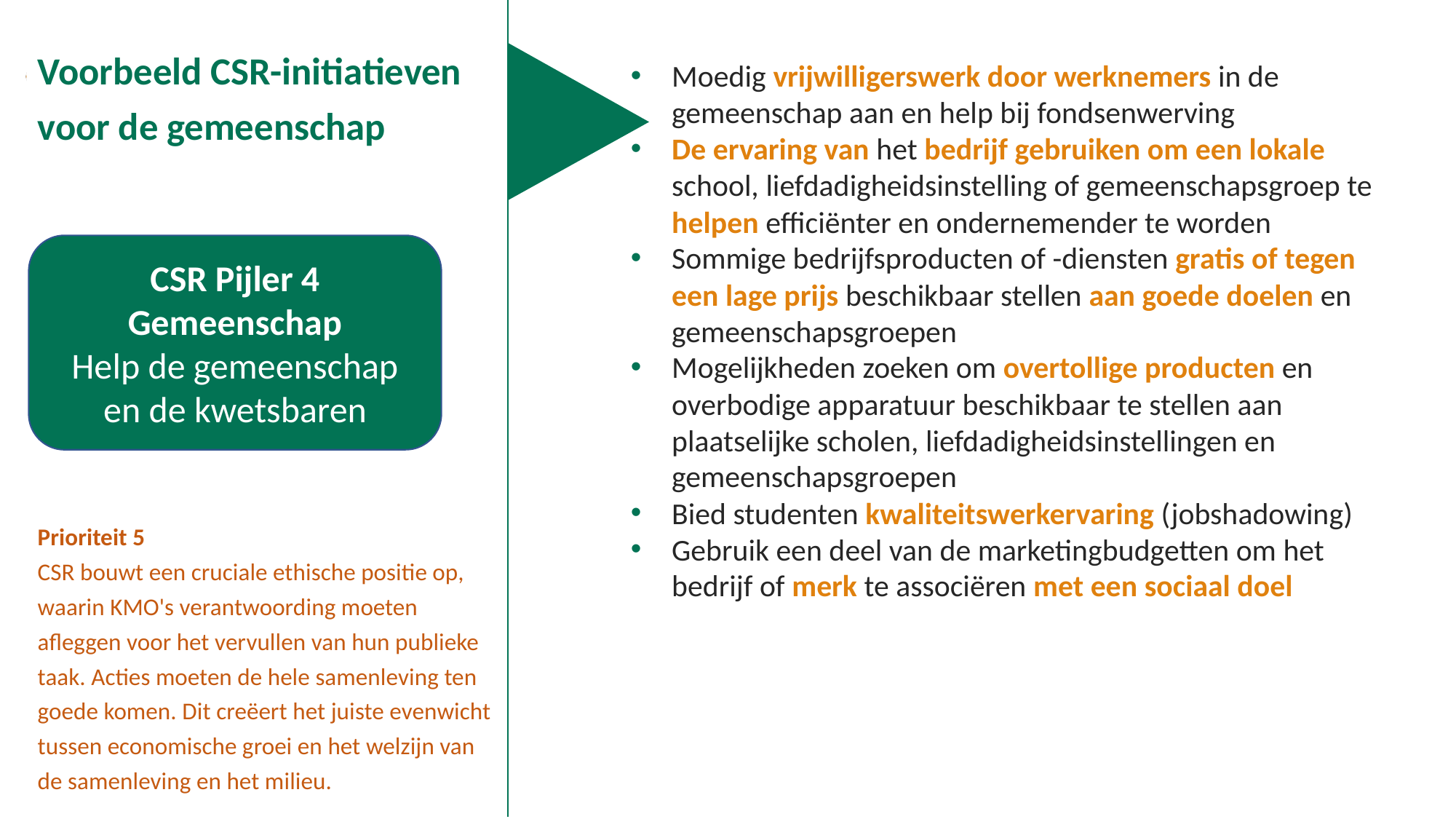

Voorbeeld CSR-initiatieven voor de gemeenschap

Prioriteit 5
CSR bouwt een cruciale ethische positie op, waarin KMO's verantwoording moeten afleggen voor het vervullen van hun publieke taak. Acties moeten de hele samenleving ten goede komen. Dit creëert het juiste evenwicht tussen economische groei en het welzijn van de samenleving en het milieu.
Moedig vrijwilligerswerk door werknemers in de gemeenschap aan en help bij fondsenwerving
De ervaring van het bedrijf gebruiken om een lokale school, liefdadigheidsinstelling of gemeenschapsgroep te helpen efficiënter en ondernemender te worden
Sommige bedrijfsproducten of -diensten gratis of tegen een lage prijs beschikbaar stellen aan goede doelen en gemeenschapsgroepen
Mogelijkheden zoeken om overtollige producten en overbodige apparatuur beschikbaar te stellen aan plaatselijke scholen, liefdadigheidsinstellingen en gemeenschapsgroepen
Bied studenten kwaliteitswerkervaring (jobshadowing)
Gebruik een deel van de marketingbudgetten om het bedrijf of merk te associëren met een sociaal doel
CSR Pijler 4 Gemeenschap
Help de gemeenschap en de kwetsbaren